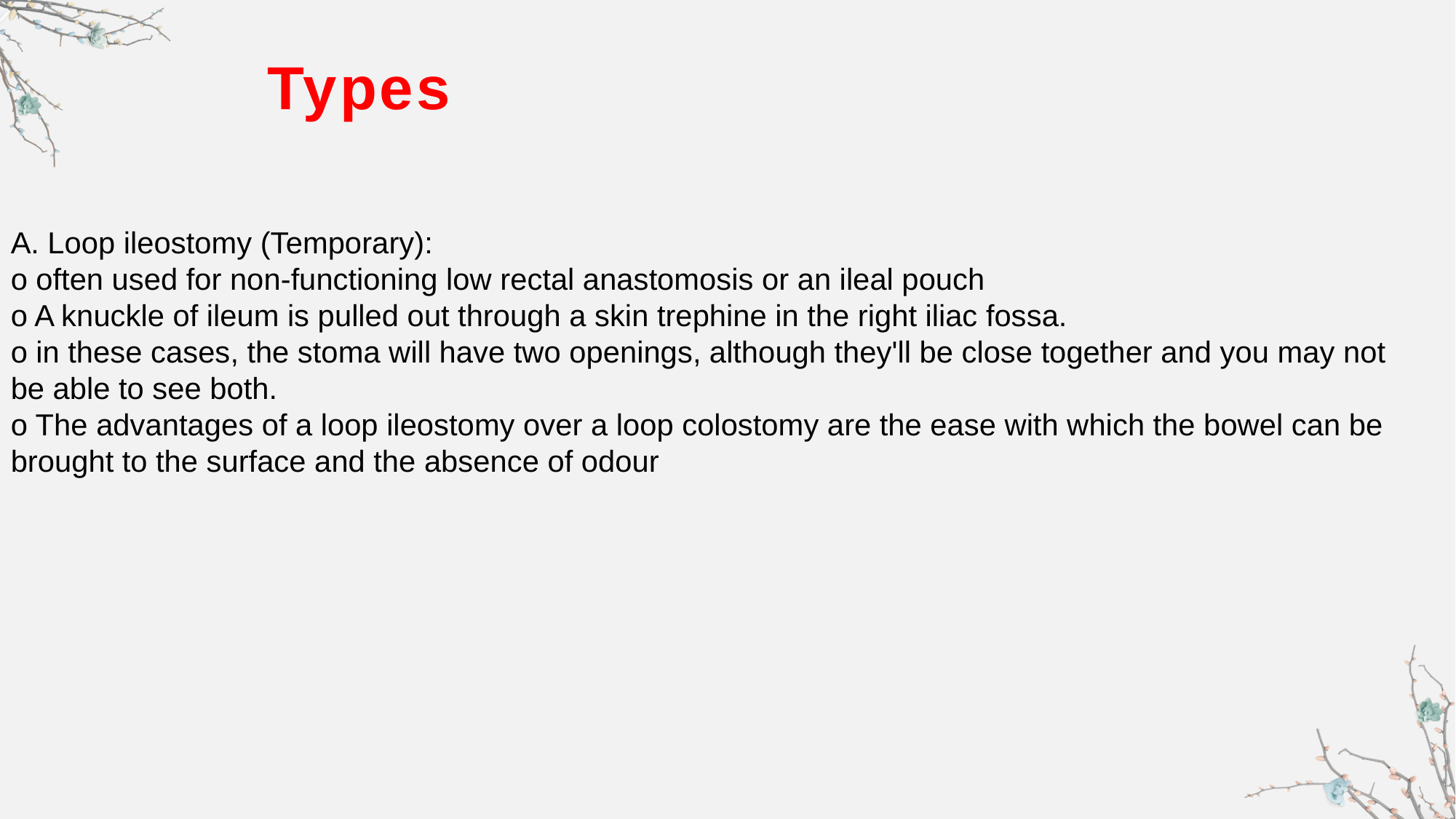

# Types
A. Loop ileostomy (Temporary):
o often used for non-functioning low rectal anastomosis or an ileal pouch
o A knuckle of ileum is pulled out through a skin trephine in the right iliac fossa.
o in these cases, the stoma will have two openings, although they'll be close together and you may not be able to see both.
o The advantages of a loop ileostomy over a loop colostomy are the ease with which the bowel can be brought to the surface and the absence of odour